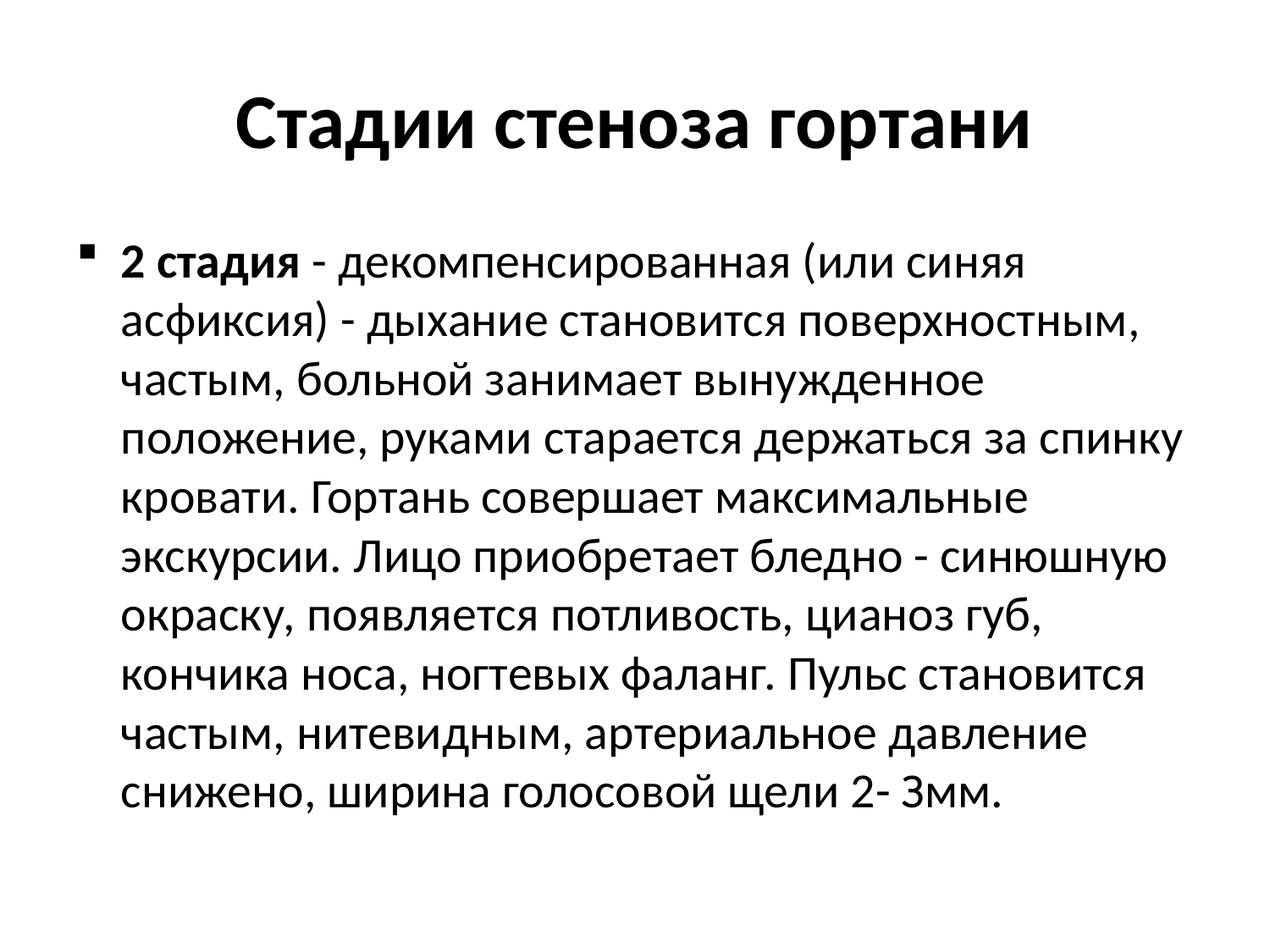

# Стадии стеноза гортани
2 стадия - декомпенсированная (или синяя асфиксия) - дыхание становится поверхностным, частым, больной занимает вынужденное положение, руками старается держаться за спинку кровати. Гортань совершает максимальные экскурсии. Лицо приобретает бледно - синюшную окраску, появляется потливость, цианоз губ, кончика носа, ногтевых фаланг. Пульс становится частым, нитевидным, артериальное давление снижено, ширина голосовой щели 2- Змм.